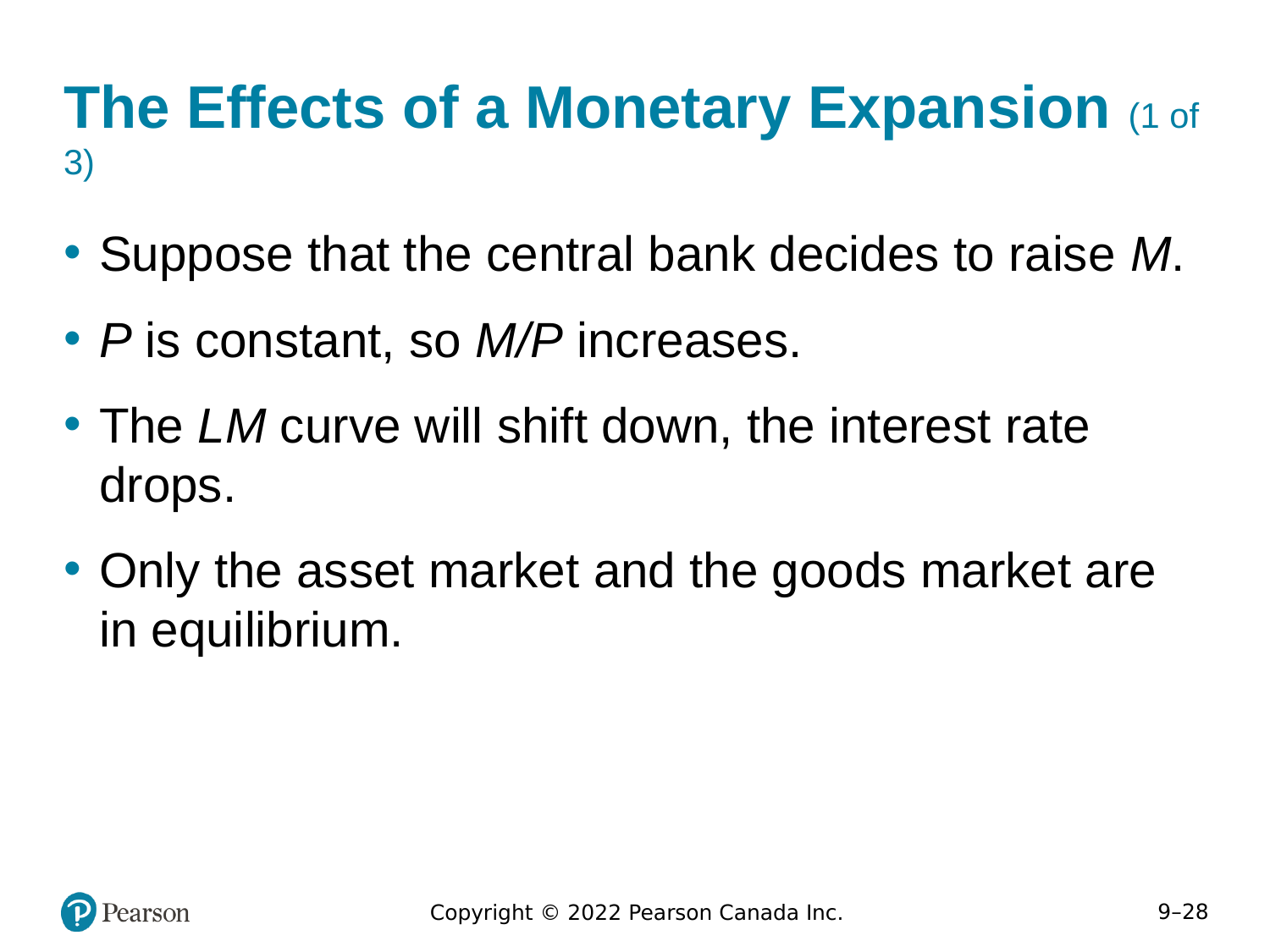

# The Effects of a Monetary Expansion (1 of 3)
Suppose that the central bank decides to raise M.
P is constant, so M/P increases.
The LM curve will shift down, the interest rate drops.
Only the asset market and the goods market are in equilibrium.